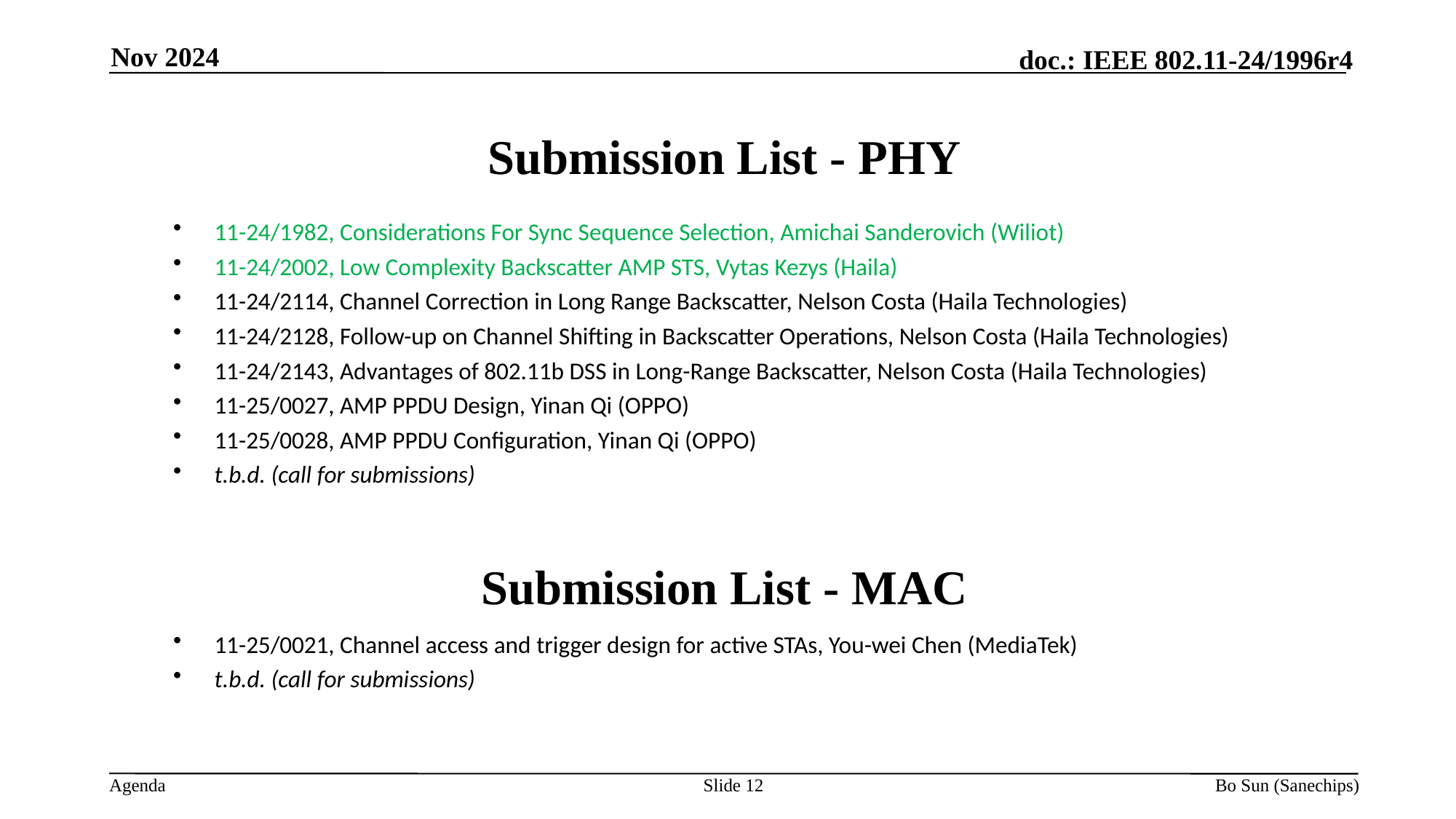

Nov 2024
Submission List - PHY
11-24/1982, Considerations For Sync Sequence Selection, Amichai Sanderovich (Wiliot)
11-24/2002, Low Complexity Backscatter AMP STS, Vytas Kezys (Haila)
11-24/2114, Channel Correction in Long Range Backscatter, Nelson Costa (Haila Technologies)
11-24/2128, Follow-up on Channel Shifting in Backscatter Operations, Nelson Costa (Haila Technologies)
11-24/2143, Advantages of 802.11b DSS in Long-Range Backscatter, Nelson Costa (Haila Technologies)
11-25/0027, AMP PPDU Design, Yinan Qi (OPPO)
11-25/0028, AMP PPDU Configuration, Yinan Qi (OPPO)
t.b.d. (call for submissions)

Submission List - MAC
11-25/0021, Channel access and trigger design for active STAs, You-wei Chen (MediaTek)
t.b.d. (call for submissions)

Slide 12
Bo Sun (Sanechips)